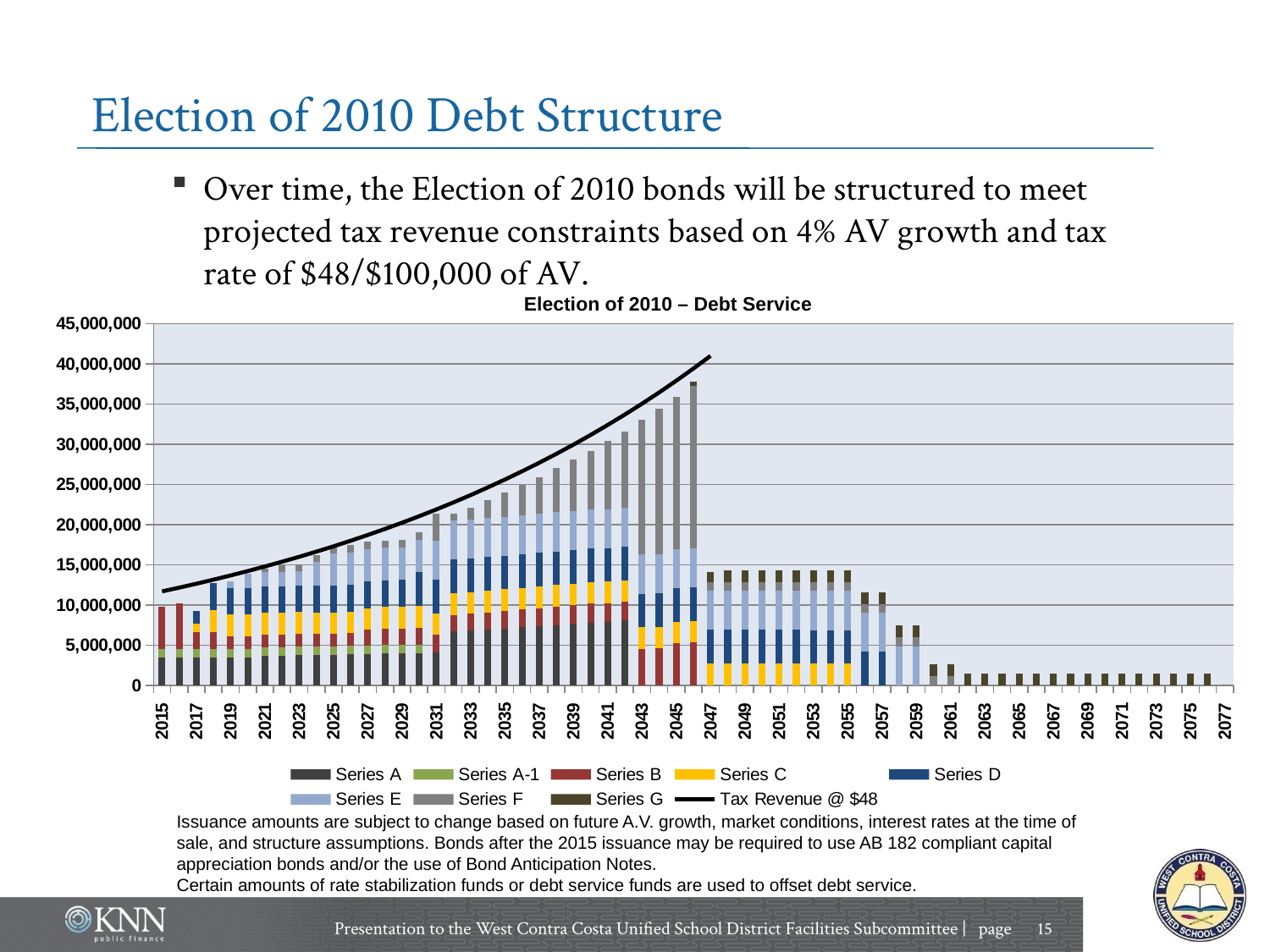

# Election of 2010 Debt Structure
Over time, the Election of 2010 bonds will be structured to meet projected tax revenue constraints based on 4% AV growth and tax rate of $48/$100,000 of AV.
Election of 2010 – Debt Service

### Chart

| Category | Series A | Series A-1 | Series B | Series C | Series D | Series E | Series F | Series G | Tax Revenue @ $48 |
|---|---|---|---|---|---|---|---|---|---|
| 2015 | 3460900.0 | 1015639.2 | 5319881.26 | 0.0 | 0.0 | 0.0 | 0.0 | 0.0 | 11690646.441191984 |
| 2016 | 3460900.0 | 1015639.2 | 5704881.260000001 | 0.0 | 0.0 | 0.0 | 0.0 | 0.0 | 12158272.298839662 |
| 2017 | 3460900.0 | 1015639.2 | 2188381.26 | 990944.3600000001 | 1622500.0 | 0.0 | 0.0 | 0.0 | 12644603.190793252 |
| 2018 | 3460900.0 | 1015639.2 | 2189881.26 | 2728425.0 | 3300000.0 | 0.0 | 0.0 | 0.0 | 13150387.318424981 |
| 2019 | 3460900.0 | 1015639.2 | 1577881.26 | 2725800.0 | 3300000.0 | 888784.72 | 0.0 | 0.0 | 13676402.81116198 |
| 2020 | 3460900.0 | 1015639.2 | 1577881.26 | 2725000.0 | 3300000.0 | 1787500.0 | 0.0 | 0.0 | 14223458.923608463 |
| 2021 | 3699775.0 | 1015639.2 | 1577881.26 | 2723400.0 | 3300000.0 | 1787500.0 | 437500.0 | 0.0 | 14792397.2805528 |
| 2022 | 3687525.0 | 1015639.2 | 1577881.26 | 2721000.0 | 3300000.0 | 1787500.0 | 900000.0 | 0.0 | 15384093.171774913 |
| 2023 | 3787400.0 | 1015639.2 | 1577881.26 | 2719725.0 | 3300000.0 | 1787500.0 | 900000.0 | 0.0 | 15999456.89864591 |
| 2024 | 3779150.0 | 1015639.2 | 1577881.26 | 2719225.0 | 3300000.0 | 2970138.8899999997 | 900000.0 | 0.0 | 16639435.174591746 |
| 2025 | 3775275.0 | 1015639.2 | 1577881.26 | 2717225.0 | 3300000.0 | 4062500.0 | 900000.0 | 0.0 | 17305012.581575412 |
| 2026 | 3880131.25 | 1015639.2 | 1577881.26 | 2718600.0 | 3300000.0 | 4062500.0 | 900000.0 | 0.0 | 17997213.084838428 |
| 2027 | 3883243.75 | 1015639.2 | 1999818.76 | 2718225.0 | 3300000.0 | 4062500.0 | 900000.0 | 0.0 | 18717101.608231977 |
| 2028 | 3992218.75 | 1015639.2 | 2037056.26 | 2716100.0 | 3300000.0 | 4062500.0 | 900000.0 | 0.0 | 19465785.672561254 |
| 2029 | 3989187.5 | 1015639.2 | 2081012.51 | 2717100.0 | 3300000.0 | 4062500.0 | 900000.0 | 0.0 | 20244417.0994637 |
| 2030 | 3996256.25 | 1015639.2 | 2121600.01 | 2716100.0 | 4199562.5 | 4062500.0 | 900000.0 | 0.0 | 21054193.783442244 |
| 2031 | 4108075.0 | None | 2158656.26 | 2713100.0 | 4202175.0 | 4856875.0 | 3300000.0 | 0.0 | 21896361.53477995 |
| 2032 | 6699687.5 | 0.0 | 2035618.76 | 2712975.0 | 4201762.5 | 4854062.5 | 900000.0 | 0.0 | 22772215.996171147 |
| 2033 | 6826631.25 | 0.0 | 2072506.26 | 2710600.0 | 4198325.0 | 4852968.75 | 1494000.0 | 0.0 | 23683104.636018 |
| 2034 | 6955987.5 | 0.0 | 2115790.63 | 2710850.0 | 4201587.5 | 4853281.25 | 2191700.0 | 0.0 | 24630428.821458712 |
| 2035 | 7086706.25 | 0.0 | 2152025.0 | 2708600.0 | 4201275.0 | 4854687.5 | 2993650.0 | 0.0 | 25615645.974317063 |
| 2036 | 7222606.25 | 0.0 | 2195550.0 | 2708725.0 | 4202250.0 | 4856875.0 | 3789850.0 | 0.0 | 26640271.813289747 |
| 2037 | 7359400.0 | 0.0 | 2238987.5 | 2706100.0 | 4199375.0 | 4854687.5 | 4590300.0 | 0.0 | 27705882.685821336 |
| 2038 | 7496187.5 | 0.0 | 2282062.5 | 2705600.0 | 4197512.5 | 4852968.75 | 5489850.0 | 0.0 | 28814117.99325418 |
| 2039 | 7639918.75 | 0.0 | 2324500.0 | 2702100.0 | 4201250.0 | 4856250.0 | 6393350.0 | 0.0 | 29966682.712984357 |
| 2040 | 7784162.5 | 0.0 | 2370887.5 | 2700475.0 | 4200312.5 | 4854218.75 | 7290800.0 | 0.0 | 31165350.02150373 |
| 2041 | 7927618.75 | 0.0 | 2263375.0 | 2700475.0 | 4199562.5 | 4856562.5 | 8492200.0 | 0.0 | 32411964.022363883 |
| 2042 | 8073868.75 | 0.0 | 2307375.0 | 2696975.0 | 4198725.0 | 4852968.75 | 9492400.0 | 0.0 | 33708442.58325844 |
| 2043 | 0.0 | 0.0 | 4520125.0 | 2694850.0 | 4197525.0 | 4853125.0 | 16791400.0 | 0.0 | 35056780.28658878 |
| 2044 | 0.0 | 0.0 | 4607375.0 | 2693850.0 | 4200550.0 | 4856406.25 | 18089200.0 | 0.0 | 36459051.49805234 |
| 2045 | 0.0 | 0.0 | 5213859.38 | 2693725.0 | 4202387.5 | 4852500.0 | 18890650.0 | 0.0 | 37917413.55797443 |
| 2046 | 0.0 | 0.0 | 5307609.38 | 2689350.0 | 4197900.0 | 4855937.5 | 20190600.0 | 608550.0 | 39434110.10029342 |
| 2047 | 0.0 | 0.0 | 0.0 | 2695200.0 | 4201675.0 | 4856093.75 | 1089050.0 | 1217100.0 | 41011474.50430513 |
| 2048 | 0.0 | 0.0 | 0.0 | 2696800.0 | 4198300.0 | 4852656.25 | 1090850.0 | 1474150.0 | None |
| 2049 | 0.0 | 0.0 | 0.0 | 2695200.0 | 4197500.0 | 4855000.0 | 1090850.0 | 1477650.0 | None |
| 2050 | 0.0 | 0.0 | 0.0 | 2690400.0 | 4198725.0 | 4852500.0 | 1093900.0 | 1475100.0 | None |
| 2051 | 0.0 | 0.0 | 0.0 | 2692200.0 | 4201425.0 | 4854531.25 | 1090000.0 | 1476500.0 | None |
| 2052 | 0.0 | 0.0 | 0.0 | 2690400.0 | 4200187.5 | 4855312.5 | 1089150.0 | 1476700.0 | None |
| 2053 | 0.0 | 0.0 | 0.0 | 2685000.0 | 4199600.0 | 4854218.75 | 1091050.0 | 1475700.0 | None |
| 2054 | 0.0 | 0.0 | 0.0 | 2685800.0 | 4199112.5 | 4855468.75 | 1090550.0 | 1478350.0 | None |
| 2055 | 0.0 | 0.0 | 0.0 | 2682600.0 | 4198175.0 | 4853281.25 | 1092500.0 | 1474650.0 | None |
| 2056 | 0.0 | 0.0 | 0.0 | 0.0 | 4201100.0 | 4851875.0 | 1091750.0 | 1474600.0 | None |
| 2057 | 0.0 | 0.0 | 0.0 | 0.0 | 4197337.5 | 4855156.25 | 1093150.0 | 1477900.0 | None |
| 2058 | 0.0 | 0.0 | 0.0 | 0.0 | 0.0 | 4852187.5 | 1091550.0 | 1474550.0 | None |
| 2059 | 0.0 | 0.0 | 0.0 | 0.0 | 0.0 | 4852031.25 | 1091800.0 | 1474550.0 | None |
| 2060 | 0.0 | 0.0 | 0.0 | 0.0 | 0.0 | 0.0 | 1093600.0 | 1477600.0 | None |
| 2061 | 0.0 | 0.0 | 0.0 | 0.0 | 0.0 | 0.0 | 1091800.0 | 1478550.0 | None |
| 2062 | 0.0 | 0.0 | 0.0 | 0.0 | 0.0 | 0.0 | 0.0 | 1477400.0 | None |
| 2063 | 0.0 | 0.0 | 0.0 | 0.0 | 0.0 | 0.0 | 0.0 | 1474150.0 | None |
| 2064 | 0.0 | 0.0 | 0.0 | 0.0 | 0.0 | 0.0 | 0.0 | 1478500.0 | None |
| 2065 | 0.0 | 0.0 | 0.0 | 0.0 | 0.0 | 0.0 | 0.0 | 1475300.0 | None |
| 2066 | 0.0 | 0.0 | 0.0 | 0.0 | 0.0 | 0.0 | 0.0 | 1474550.0 | None |
| 2067 | 0.0 | 0.0 | 0.0 | 0.0 | 0.0 | 0.0 | 0.0 | 1475950.0 | None |
| 2068 | 0.0 | 0.0 | 0.0 | 0.0 | 0.0 | 0.0 | 0.0 | 1474350.0 | None |
| 2069 | 0.0 | 0.0 | 0.0 | 0.0 | 0.0 | 0.0 | 0.0 | 1474600.0 | None |
| 2070 | 0.0 | 0.0 | 0.0 | 0.0 | 0.0 | 0.0 | 0.0 | 1476400.0 | None |
| 2071 | 0.0 | 0.0 | 0.0 | 0.0 | 0.0 | 0.0 | 0.0 | 1474600.0 | None |
| 2072 | 0.0 | 0.0 | 0.0 | 0.0 | 0.0 | 0.0 | 0.0 | 1478900.0 | None |
| 2073 | 0.0 | 0.0 | 0.0 | 0.0 | 0.0 | 0.0 | 0.0 | 1474150.0 | None |
| 2074 | 0.0 | 0.0 | 0.0 | 0.0 | 0.0 | 0.0 | 0.0 | 1475200.0 | None |
| 2075 | 0.0 | 0.0 | 0.0 | 0.0 | 0.0 | 0.0 | 0.0 | 1476600.0 | None |
| 2076 | 0.0 | 0.0 | 0.0 | 0.0 | 0.0 | 0.0 | 0.0 | 1478050.0 | None |
| 2077 | 0.0 | 0.0 | 0.0 | 0.0 | 0.0 | 0.0 | 0.0 | 0.0 | None |
Issuance amounts are subject to change based on future A.V. growth, market conditions, interest rates at the time of sale, and structure assumptions. Bonds after the 2015 issuance may be required to use AB 182 compliant capital appreciation bonds and/or the use of Bond Anticipation Notes.
Certain amounts of rate stabilization funds or debt service funds are used to offset debt service.

Presentation to the West Contra Costa Unified School District Facilities Subcommittee |   page
15